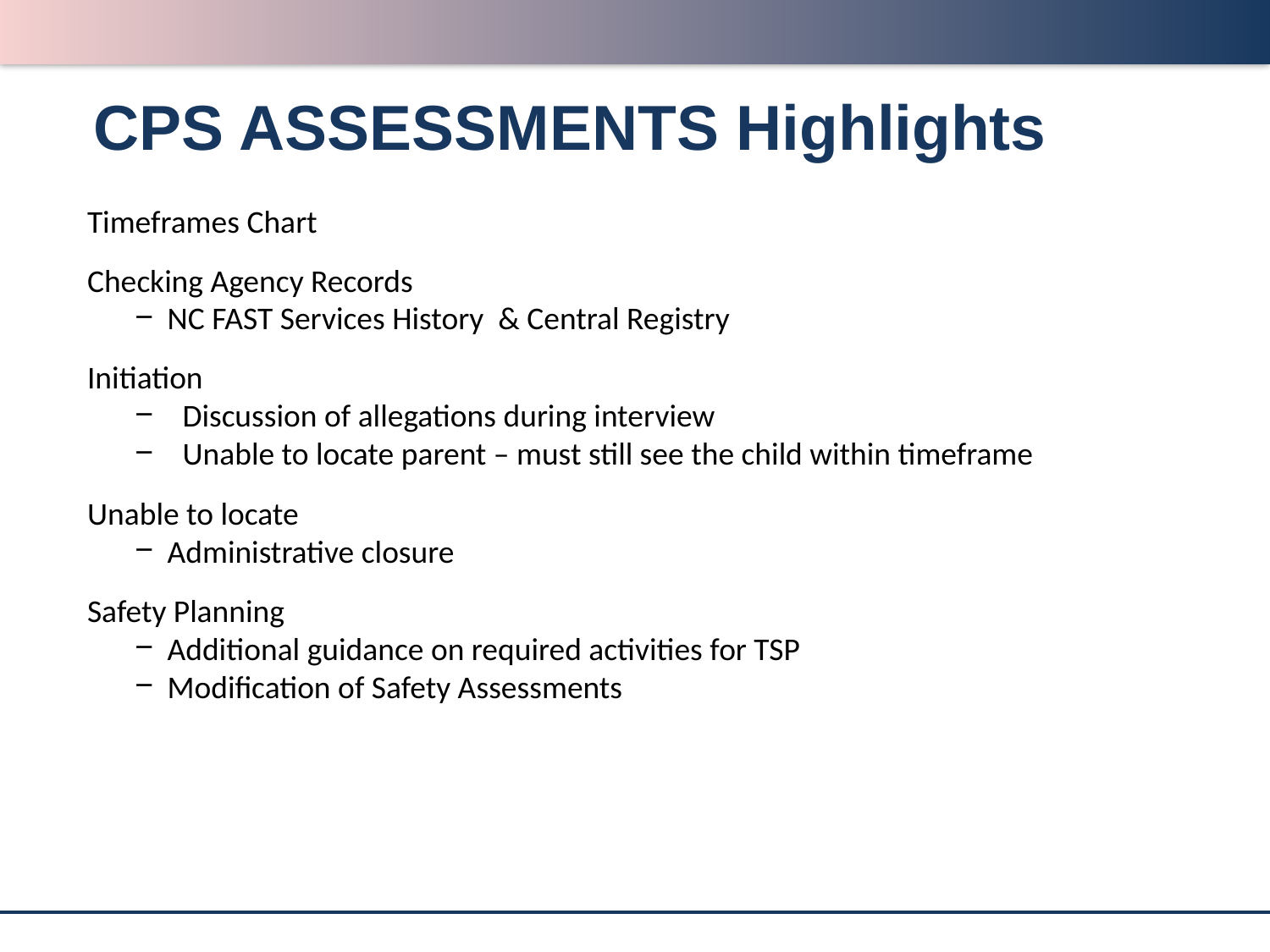

# CPS ASSESSMENTS Highlights
Timeframes Chart
Checking Agency Records
NC FAST Services History  & Central Registry
Initiation
Discussion of allegations during interview
Unable to locate parent – must still see the child within timeframe
Unable to locate
Administrative closure
Safety Planning
Additional guidance on required activities for TSP
Modification of Safety Assessments